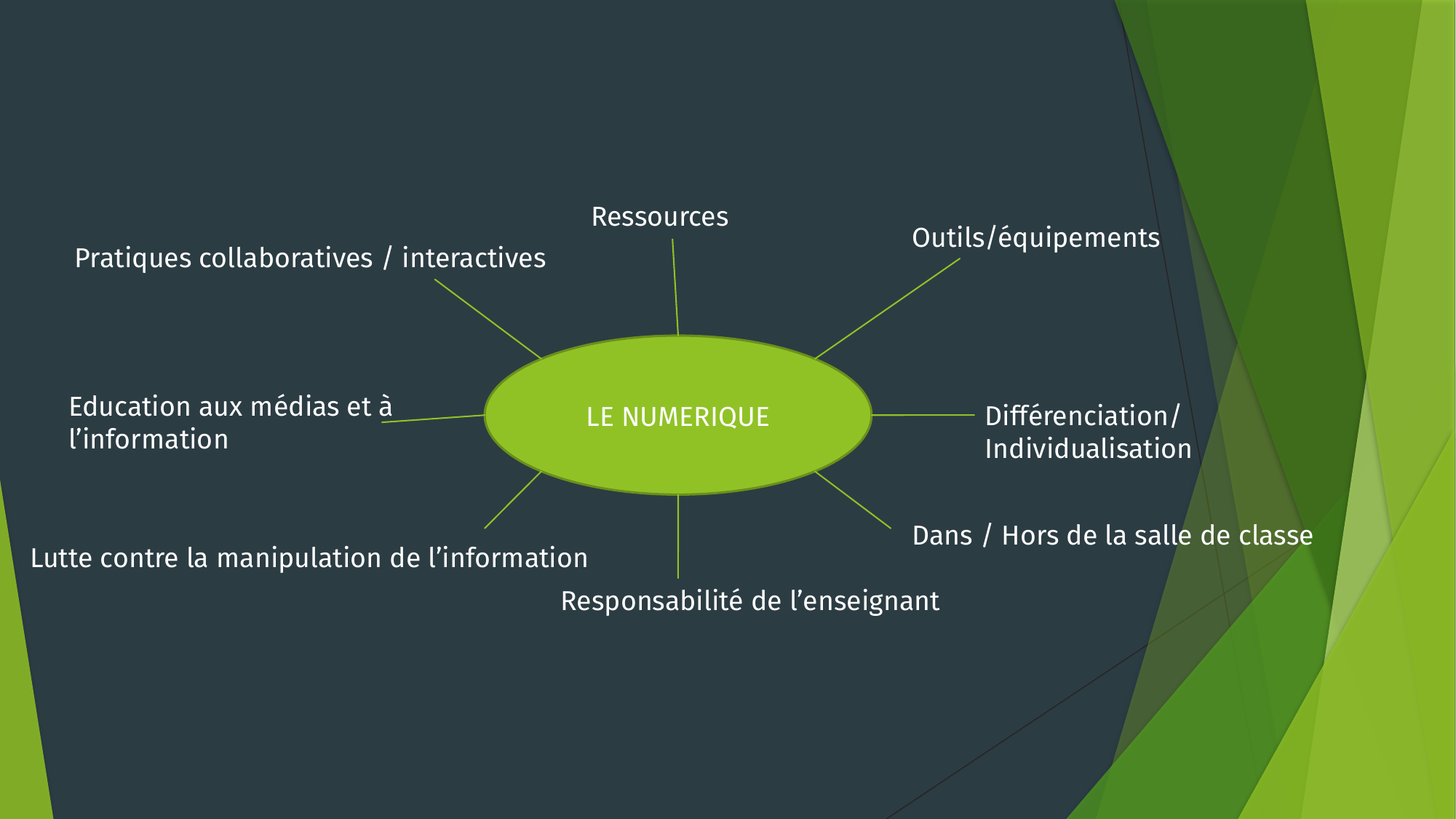

Ressources
Outils/équipements
Pratiques collaboratives / interactives
LE NUMERIQUE
Education aux médias et à l’information
Différenciation/Individualisation
Dans / Hors de la salle de classe
Lutte contre la manipulation de l’information
Responsabilité de l’enseignant